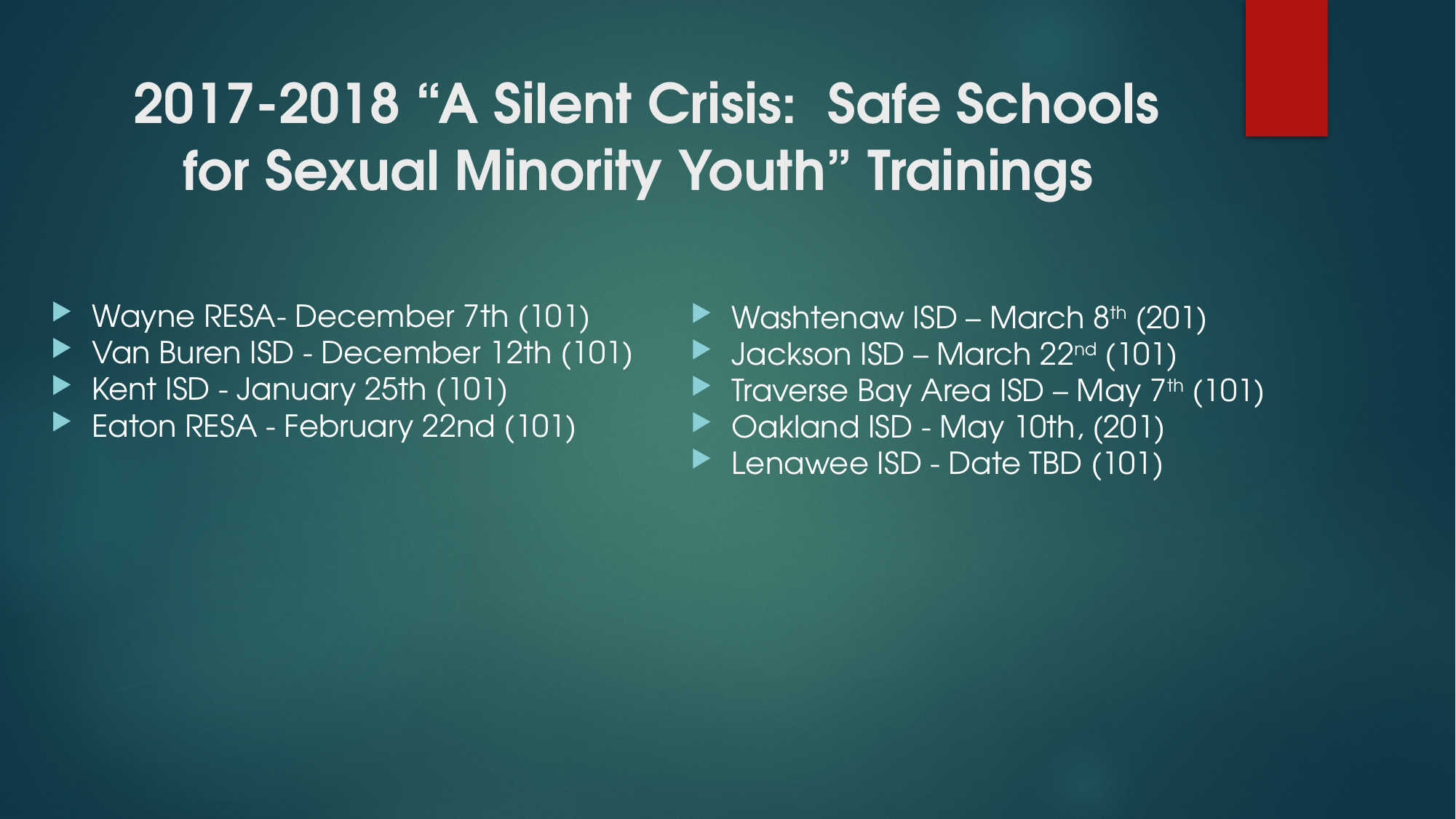

# 2017-2018 “A Silent Crisis:  Safe Schools for Sexual Minority Youth” Trainings
Wayne RESA- December 7th (101)
Van Buren ISD - December 12th (101)
Kent ISD - January 25th (101)
Eaton RESA - February 22nd (101)
Washtenaw ISD – March 8th (201)
Jackson ISD – March 22nd (101)
Traverse Bay Area ISD – May 7th (101)
Oakland ISD - May 10th, (201)
Lenawee ISD - Date TBD (101)